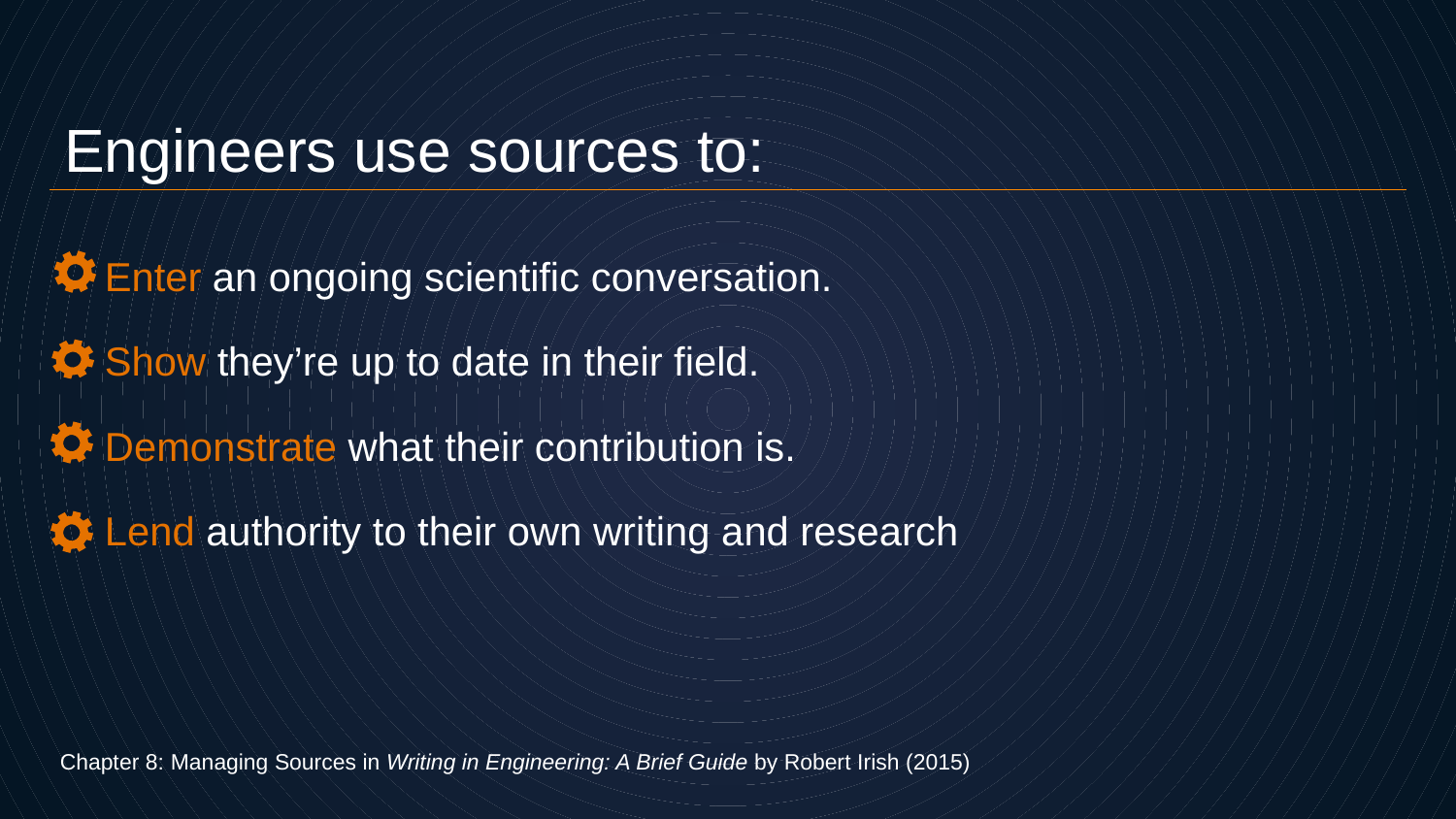

Engineers use sources to:
Enter an ongoing scientific conversation.
Show they’re up to date in their field.
Demonstrate what their contribution is.
Lend authority to their own writing and research

Chapter 8: Managing Sources in Writing in Engineering: A Brief Guide by Robert Irish (2015)